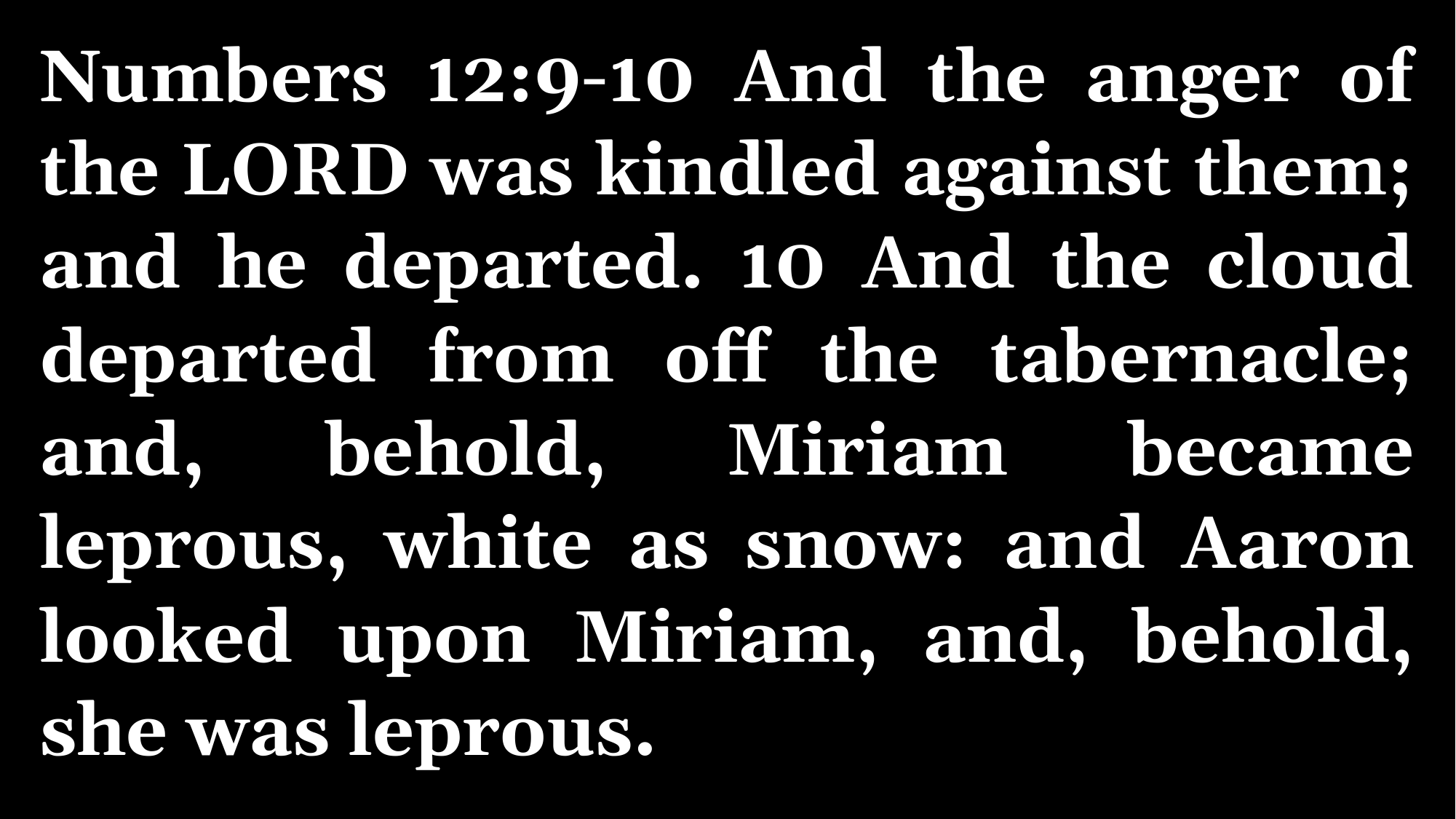

Numbers 12:9-10 And the anger of the LORD was kindled against them; and he departed. 10 And the cloud departed from off the tabernacle; and, behold, Miriam became leprous, white as snow: and Aaron looked upon Miriam, and, behold, she was leprous.